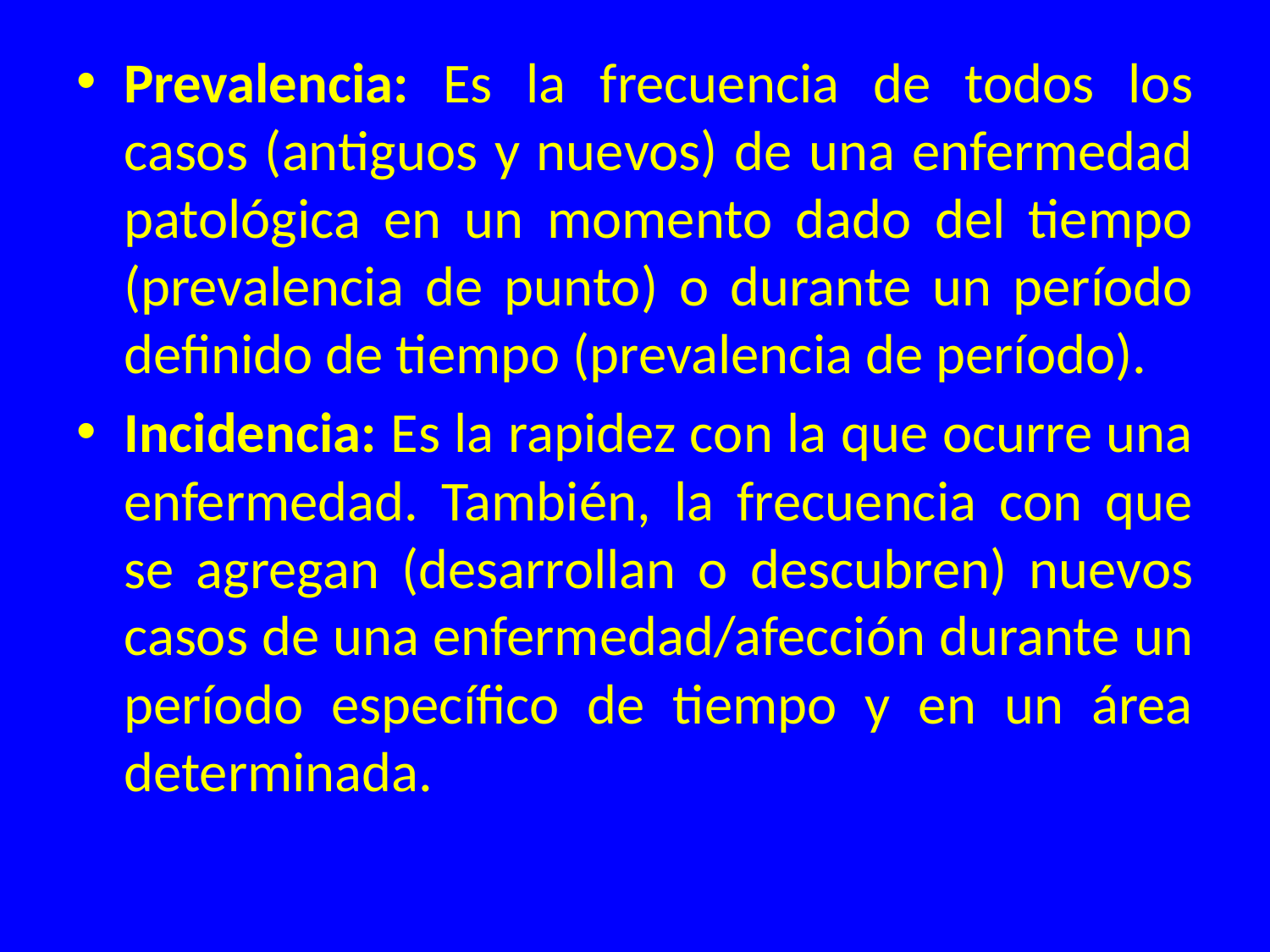

Prevalencia: Es la frecuencia de todos los casos (antiguos y nuevos) de una enfermedad patológica en un momento dado del tiempo (prevalencia de punto) o durante un período definido de tiempo (prevalencia de período).
Incidencia: Es la rapidez con la que ocurre una enfermedad. También, la frecuencia con que se agregan (desarrollan o descubren) nuevos casos de una enfermedad/afección durante un período específico de tiempo y en un área determinada.